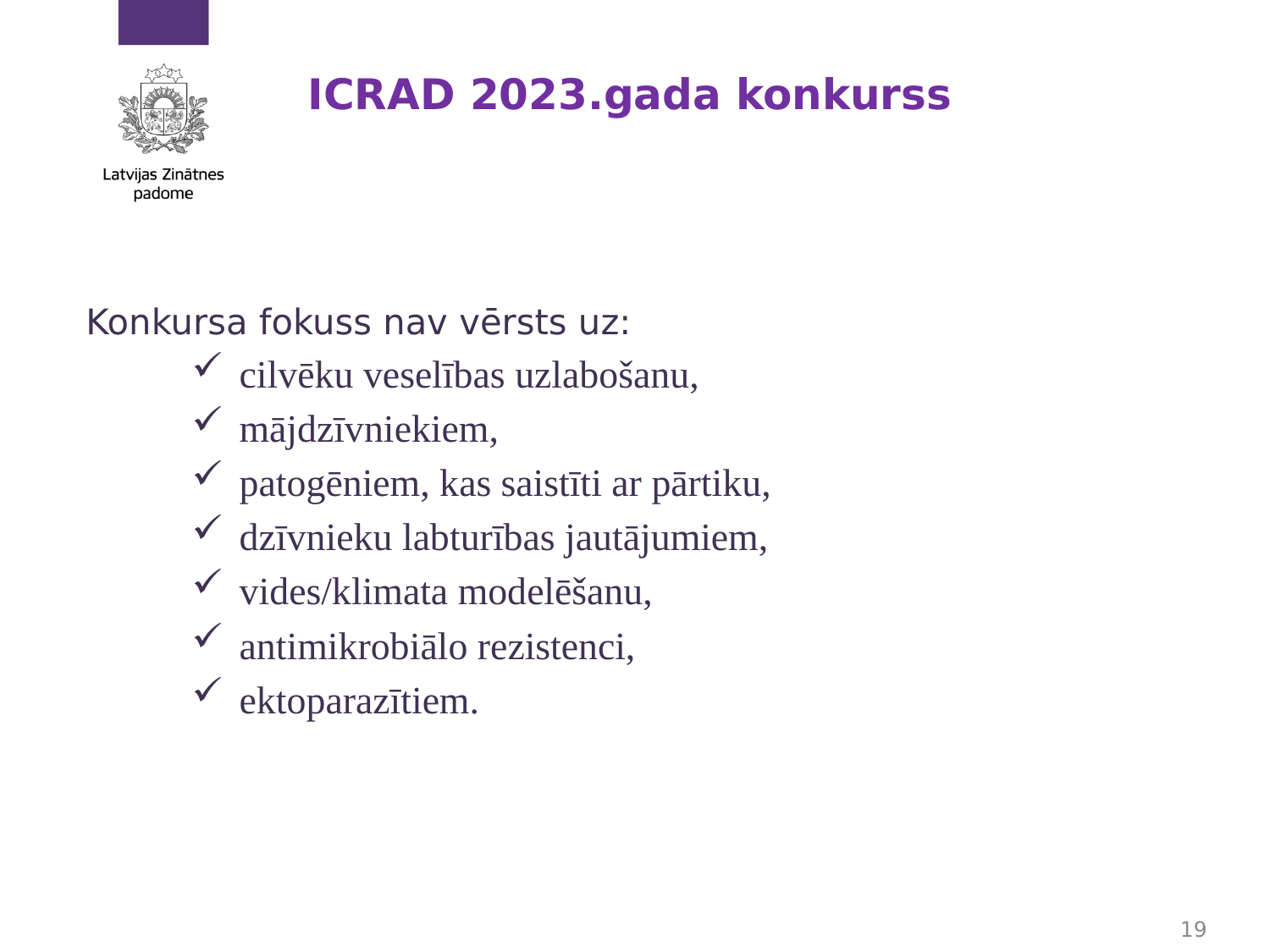

# ICRAD 2023.gada konkurss

Konkursa fokuss nav vērsts uz:
cilvēku veselības uzlabošanu,
mājdzīvniekiem,
patogēniem, kas saistīti ar pārtiku,
dzīvnieku labturības jautājumiem,
vides/klimata modelēšanu,
antimikrobiālo rezistenci,
ektoparazītiem.

19